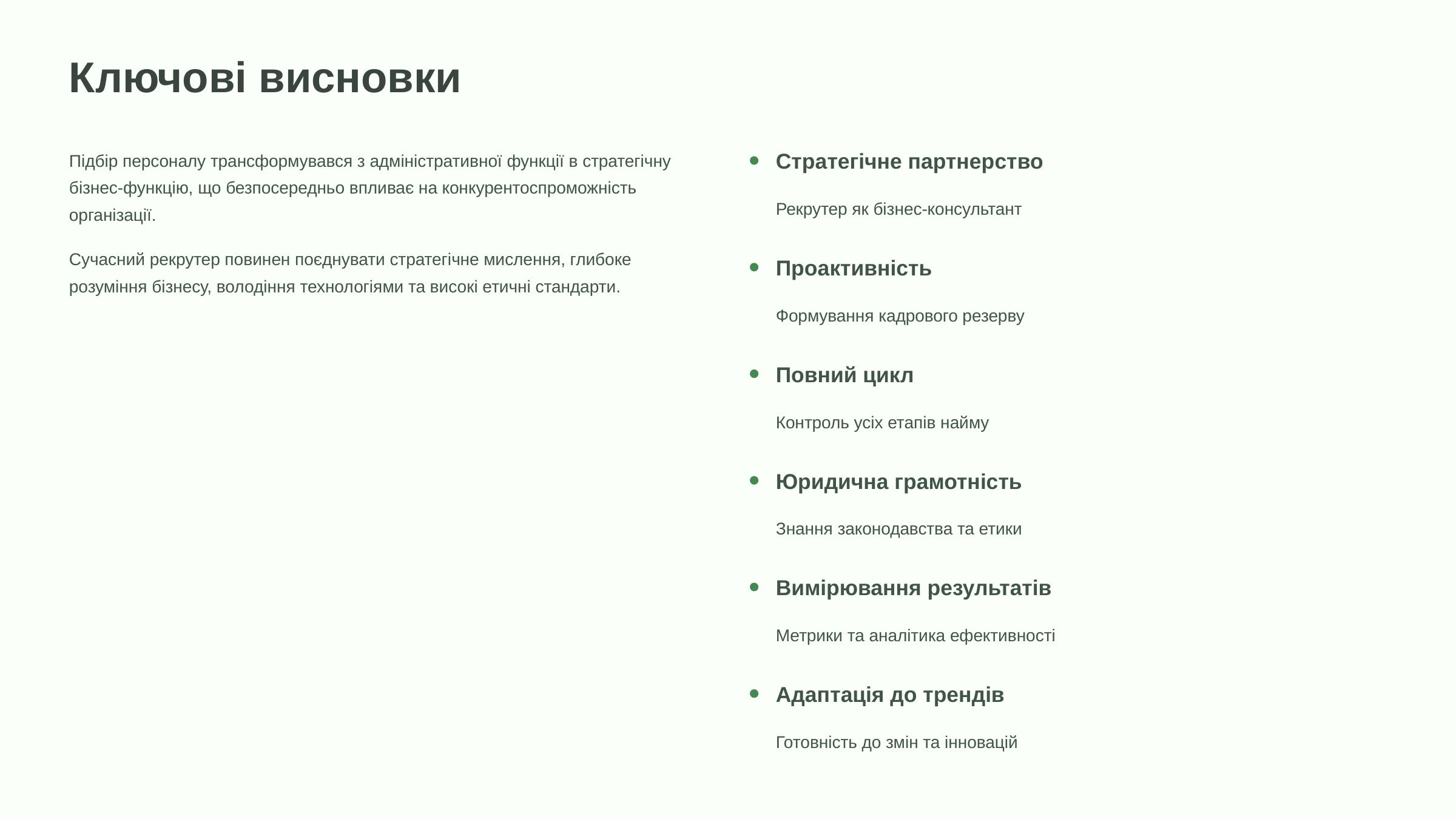

Ключові висновки
Підбір персоналу трансформувався з адміністративної функції в стратегічну бізнес-функцію, що безпосередньо впливає на конкурентоспроможність організації.
Стратегічне партнерство

Рекрутер як бізнес-консультант
Сучасний рекрутер повинен поєднувати стратегічне мислення, глибоке розуміння бізнесу, володіння технологіями та високі етичні стандарти.
Проактивність

Формування кадрового резерву
Повний цикл

Контроль усіх етапів найму
Юридична грамотність

Знання законодавства та етики
Вимірювання результатів

Метрики та аналітика ефективності
Адаптація до трендів

Готовність до змін та інновацій